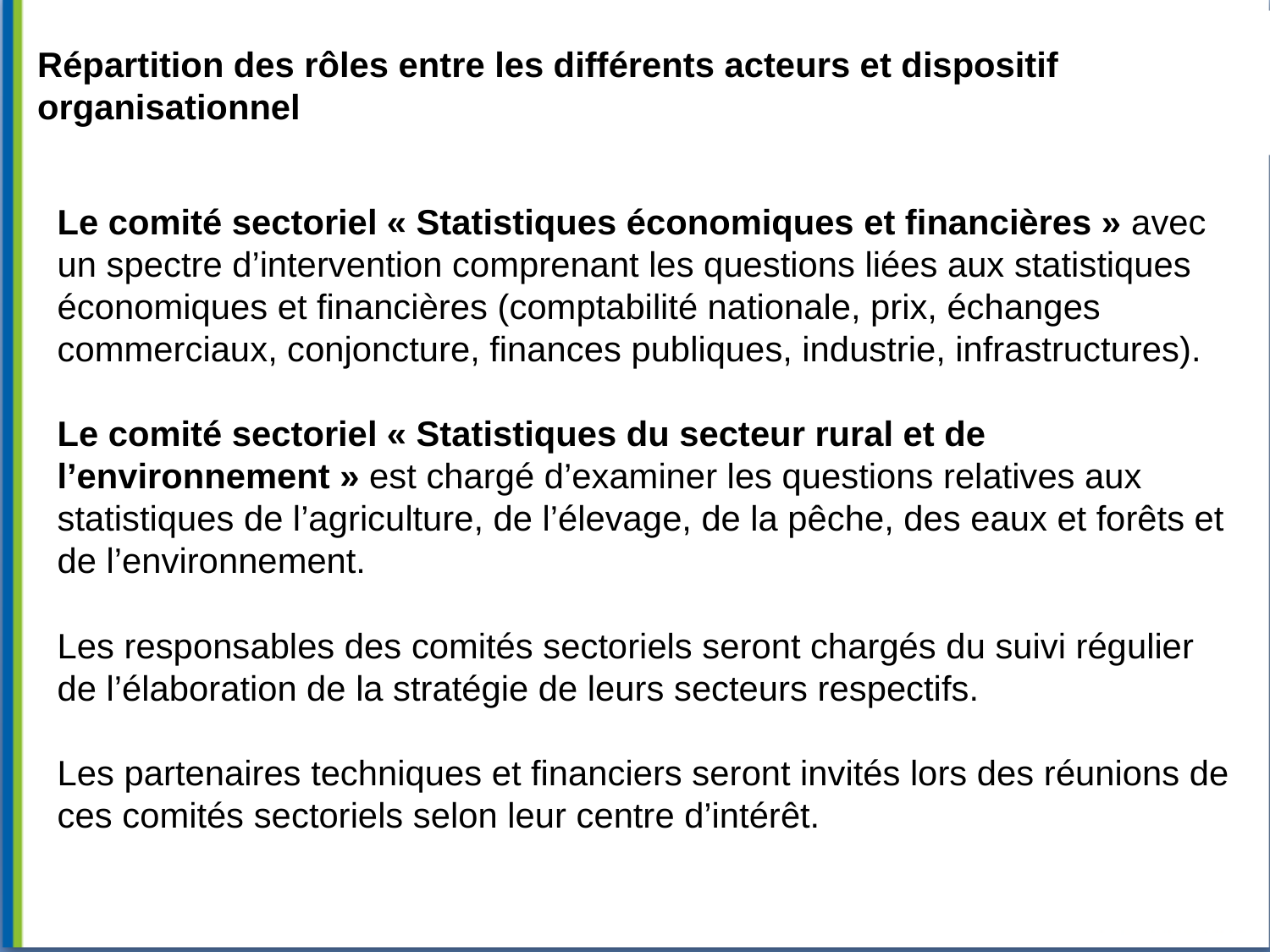

Répartition des rôles entre les différents acteurs et dispositif organisationnel

Le comité sectoriel « Statistiques économiques et financières » avec un spectre d’intervention comprenant les questions liées aux statistiques économiques et financières (comptabilité nationale, prix, échanges commerciaux, conjoncture, finances publiques, industrie, infrastructures).

Le comité sectoriel « Statistiques du secteur rural et de l’environnement » est chargé d’examiner les questions relatives aux statistiques de l’agriculture, de l’élevage, de la pêche, des eaux et forêts et de l’environnement.

Les responsables des comités sectoriels seront chargés du suivi régulier de l’élaboration de la stratégie de leurs secteurs respectifs.

Les partenaires techniques et financiers seront invités lors des réunions de ces comités sectoriels selon leur centre d’intérêt.